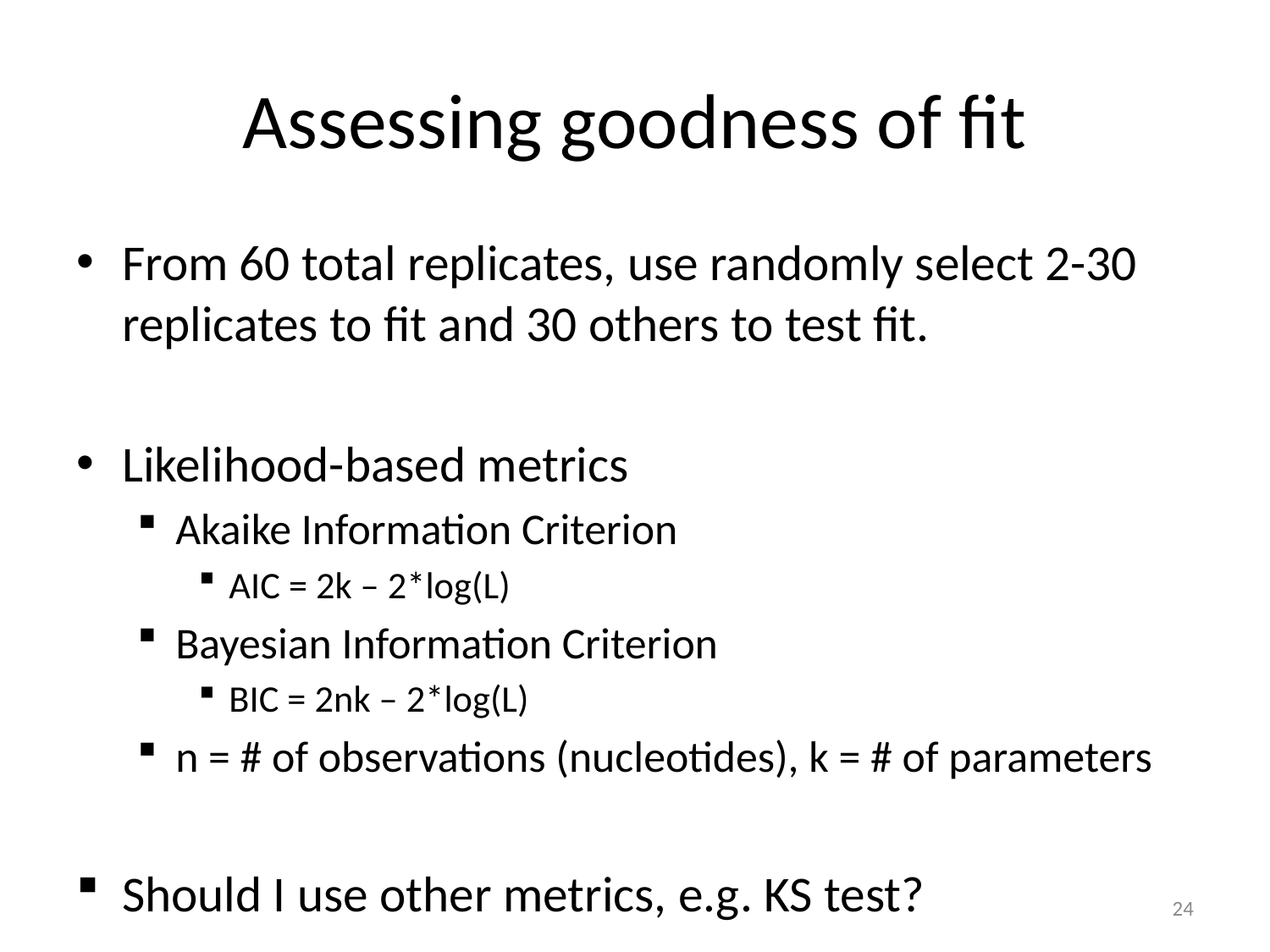

# Assessing goodness of fit
From 60 total replicates, use randomly select 2-30 replicates to fit and 30 others to test fit.

Likelihood-based metrics
Akaike Information Criterion
AIC = 2k – 2*log(L)
Bayesian Information Criterion
BIC = 2nk – 2*log(L)
n = # of observations (nucleotides), k = # of parameters

Should I use other metrics, e.g. KS test?
24